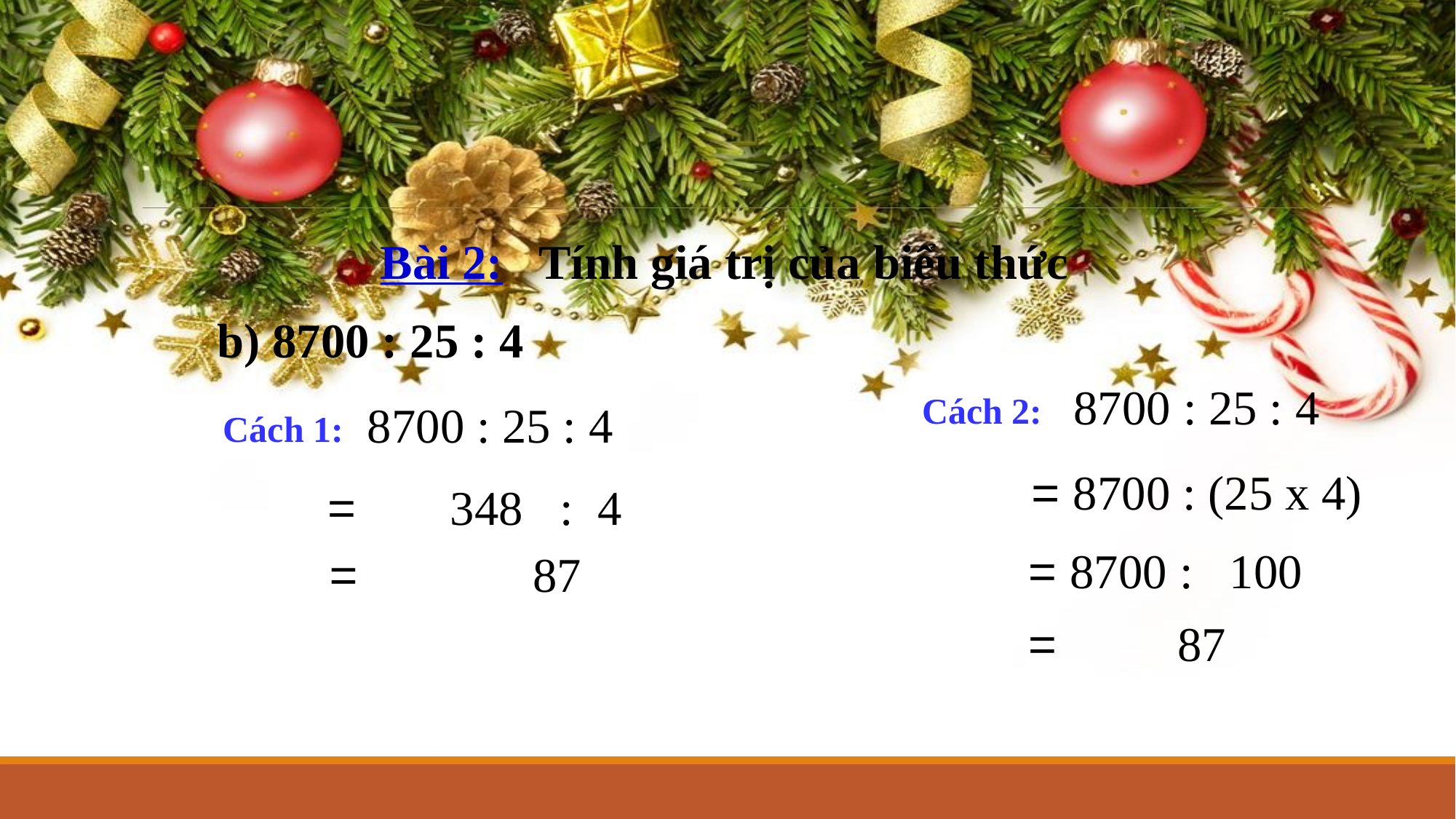

Bài 2:   Tính giá trị của biểu thức
b) 8700 : 25 : 4
8700 : 25 : 4
Cách 2:
8700 : 25 : 4
Cách 1:
= 8700 : (25 x 4)
 =       348   :  4
= 8700 :   100
=             87
=         87